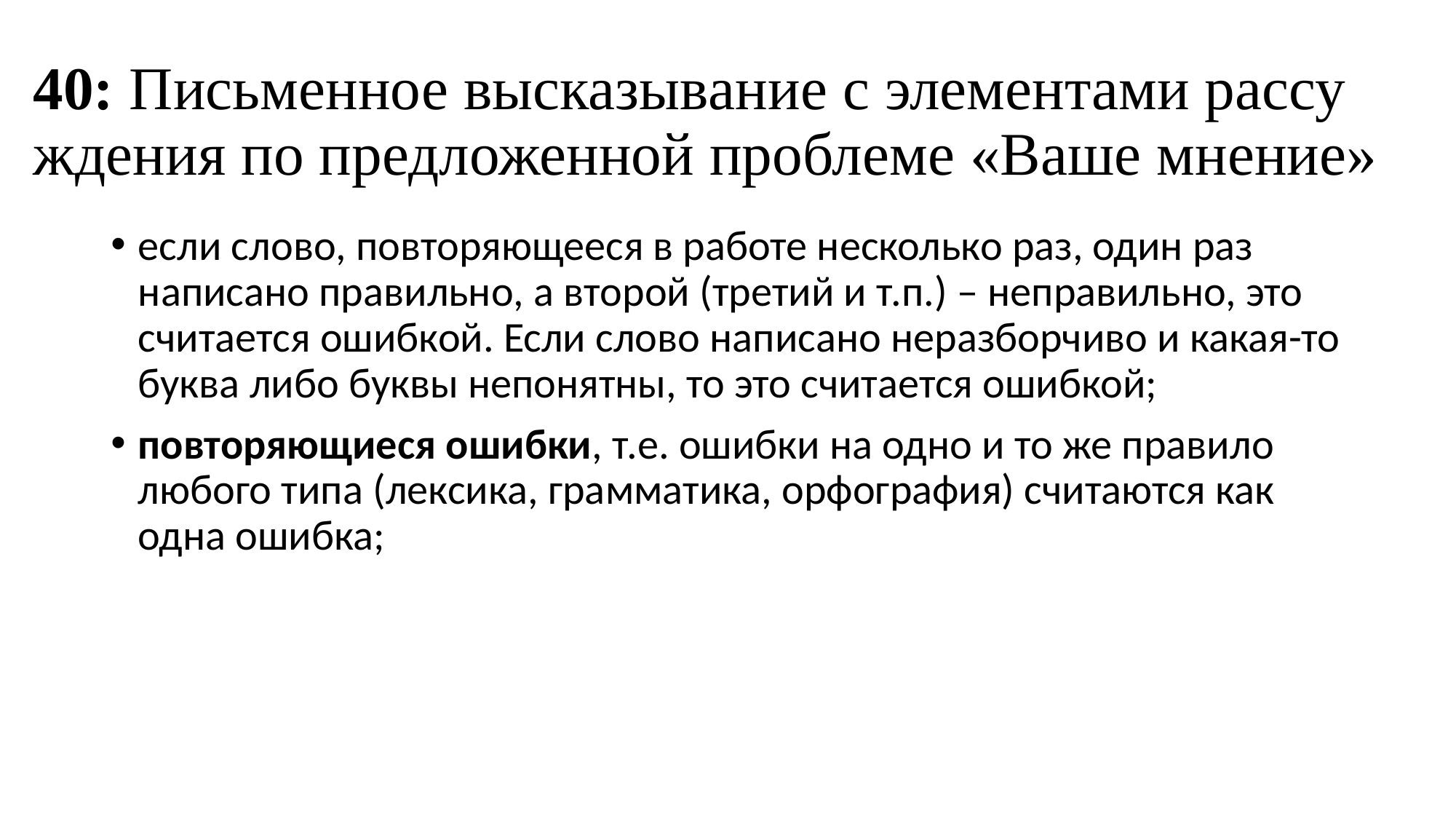

# 40: Письменное высказыва­ние с элементами рассу­ждения по предложенной проблеме «Ваше мнение»
если слово, повторяющееся в работе несколько раз, один раз написано правильно, а второй (третий и т.п.) – неправильно, это считается ошибкой. Если слово написано неразборчиво и какая-то буква либо буквы непонятны, то это считается ошибкой;
повторяющиеся ошибки, т.е. ошибки на одно и то же правило любого типа (лексика, грамматика, орфография) считаются как одна ошибка;